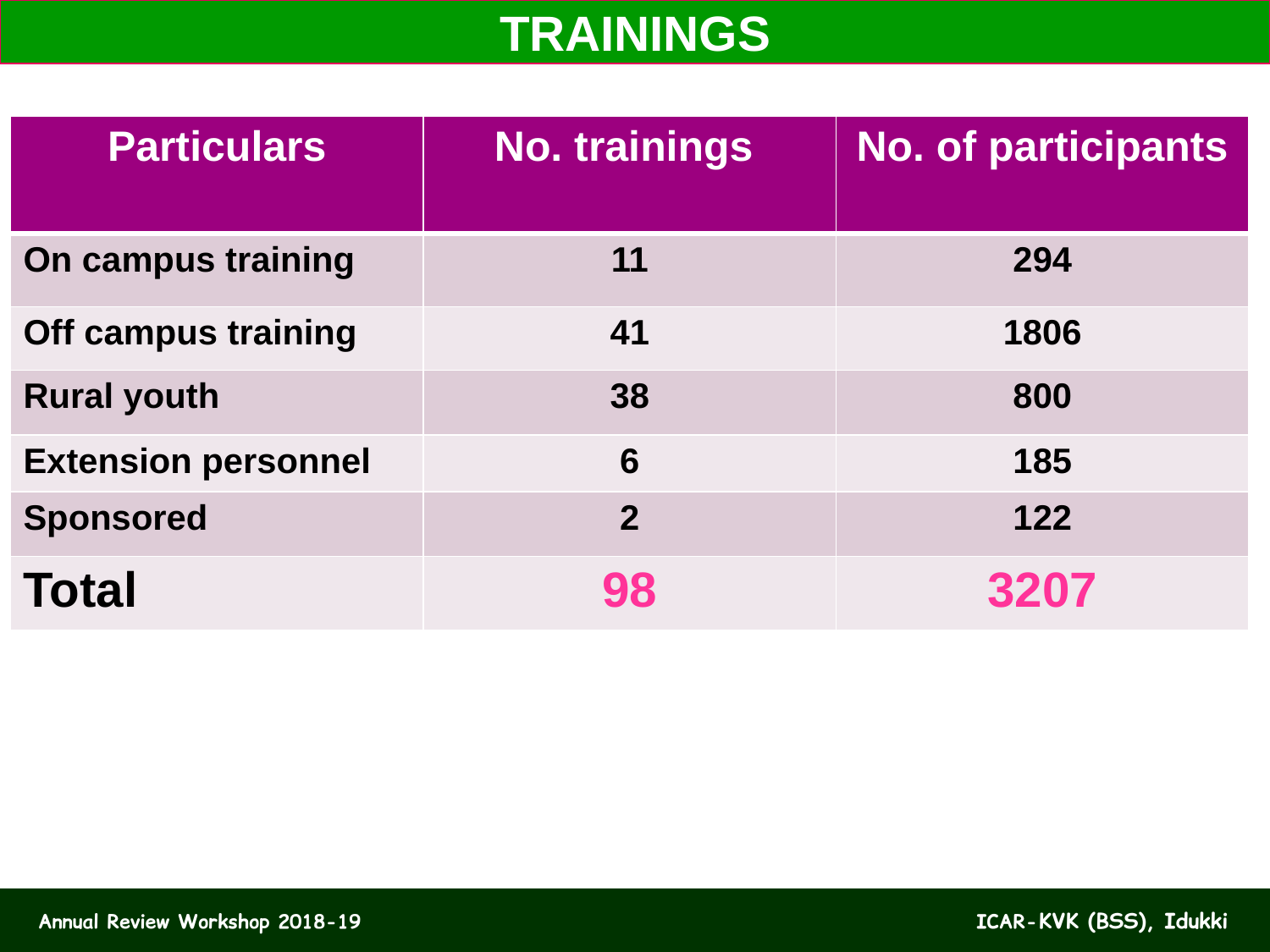

TRAININGS
| Particulars | No. trainings | No. of participants |
| --- | --- | --- |
| On campus training | 11 | 294 |
| Off campus training | 41 | 1806 |
| Rural youth | 38 | 800 |
| Extension personnel | 6 | 185 |
| Sponsored | 2 | 122 |
| Total | 98 | 3207 |
   Annual Review Workshop 2018-19		                                                      ICAR-KVK (BSS), Idukki